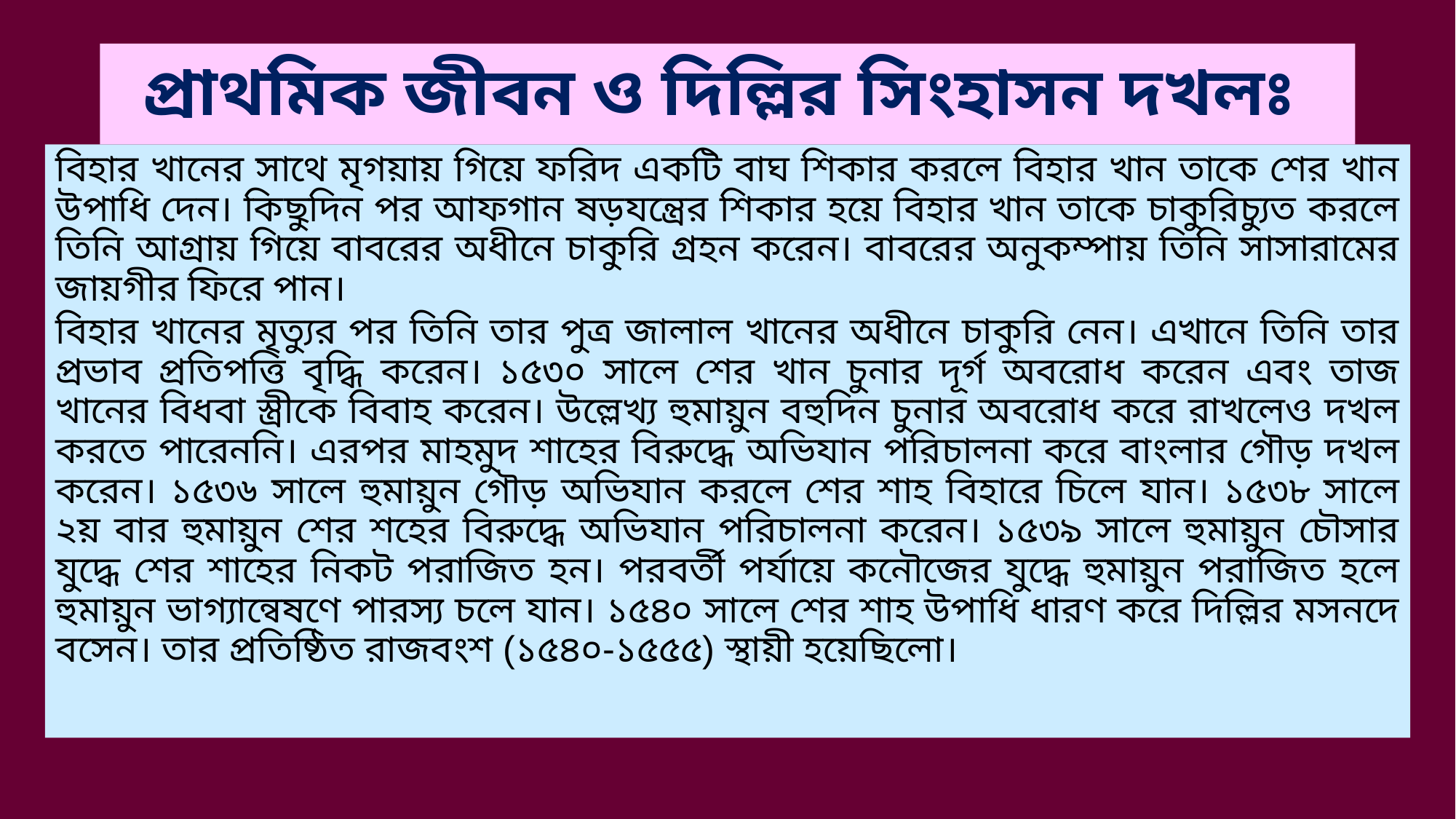

# প্রাথমিক জীবন ও দিল্লির সিংহাসন দখলঃ
বিহার খানের সাথে মৃগয়ায় গিয়ে ফরিদ একটি বাঘ শিকার করলে বিহার খান তাকে শের খান উপাধি দেন। কিছুদিন পর আফগান ষড়যন্ত্রের শিকার হয়ে বিহার খান তাকে চাকুরিচ্যুত করলে তিনি আগ্রায় গিয়ে বাবরের অধীনে চাকুরি গ্রহন করেন। বাবরের অনুকম্পায় তিনি সাসারামের জায়গীর ফিরে পান।
বিহার খানের মৃত্যুর পর তিনি তার পুত্র জালাল খানের অধীনে চাকুরি নেন। এখানে তিনি তার প্রভাব প্রতিপত্তি বৃদ্ধি করেন। ১৫৩০ সালে শের খান চুনার দূর্গ অবরোধ করেন এবং তাজ খানের বিধবা স্ত্রীকে বিবাহ করেন। উল্লেখ্য হুমায়ুন বহুদিন চুনার অবরোধ করে রাখলেও দখল করতে পারেননি। এরপর মাহমুদ শাহের বিরুদ্ধে অভিযান পরিচালনা করে বাংলার গৌড় দখল করেন। ১৫৩৬ সালে হুমায়ুন গৌড় অভিযান করলে শের শাহ বিহারে চিলে যান। ১৫৩৮ সালে ২য় বার হুমায়ুন শের শহের বিরুদ্ধে অভিযান পরিচালনা করেন। ১৫৩৯ সালে হুমায়ুন চৌসার যুদ্ধে শের শাহের নিকট পরাজিত হন। পরবর্তী পর্যায়ে কনৌজের যুদ্ধে হুমায়ুন পরাজিত হলে হুমায়ুন ভাগ্যান্বেষণে পারস্য চলে যান। ১৫৪০ সালে শের শাহ উপাধি ধারণ করে দিল্লির মসনদে বসেন। তার প্রতিষ্ঠিত রাজবংশ (১৫৪০-১৫৫৫) স্থায়ী হয়েছিলো।